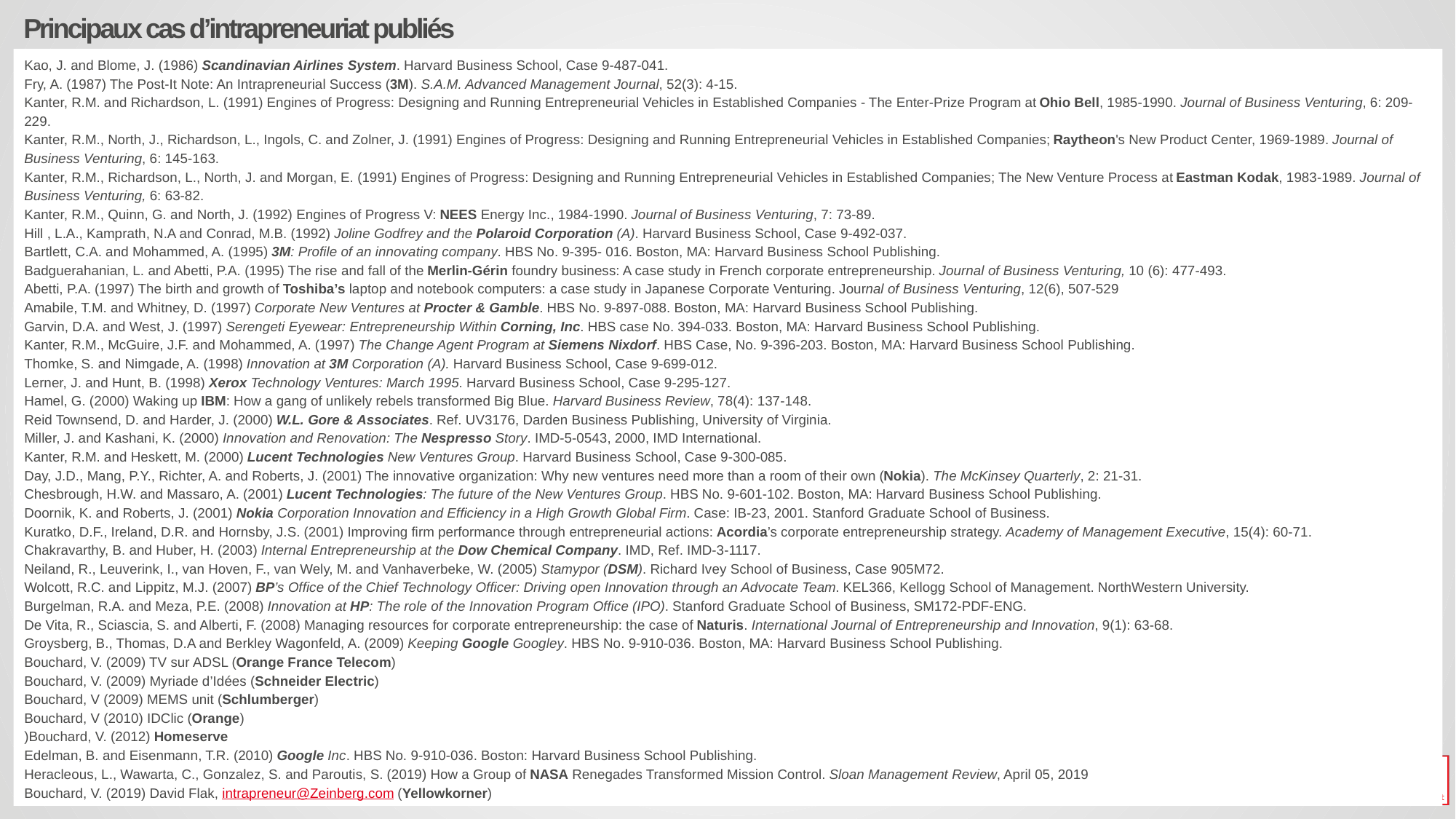

Principaux cas d’intrapreneuriat publiés

Kao, J. and Blome, J. (1986) Scandinavian Airlines System. Harvard Business School, Case 9-487-041.
Fry, A. (1987) The Post-It Note: An Intrapreneurial Success (3M). S.A.M. Advanced Management Journal, 52(3): 4-15.
Kanter, R.M. and Richardson, L. (1991) Engines of Progress: Designing and Running Entrepreneurial Vehicles in Established Companies - The Enter-Prize Program at Ohio Bell, 1985-1990. Journal of Business Venturing, 6: 209-229.
Kanter, R.M., North, J., Richardson, L., Ingols, C. and Zolner, J. (1991) Engines of Progress: Designing and Running Entrepreneurial Vehicles in Established Companies; Raytheon's New Product Center, 1969-1989. Journal of Business Venturing, 6: 145-163.
Kanter, R.M., Richardson, L., North, J. and Morgan, E. (1991) Engines of Progress: Designing and Running Entrepreneurial Vehicles in Established Companies; The New Venture Process at Eastman Kodak, 1983-1989. Journal of Business Venturing, 6: 63-82.
Kanter, R.M., Quinn, G. and North, J. (1992) Engines of Progress V: NEES Energy Inc., 1984-1990. Journal of Business Venturing, 7: 73-89.
Hill , L.A., Kamprath, N.A and Conrad, M.B. (1992) Joline Godfrey and the Polaroid Corporation (A). Harvard Business School, Case 9-492-037.
Bartlett, C.A. and Mohammed, A. (1995) 3M: Profile of an innovating company. HBS No. 9-395- 016. Boston, MA: Harvard Business School Publishing.
Badguerahanian, L. and Abetti, P.A. (1995) The rise and fall of the Merlin-Gérin foundry business: A case study in French corporate entrepreneurship. Journal of Business Venturing, 10 (6): 477-493.
Abetti, P.A. (1997) The birth and growth of Toshiba’s laptop and notebook computers: a case study in Japanese Corporate Venturing. Journal of Business Venturing, 12(6), 507-529
Amabile, T.M. and Whitney, D. (1997) Corporate New Ventures at Procter & Gamble. HBS No. 9-897-088. Boston, MA: Harvard Business School Publishing.
Garvin, D.A. and West, J. (1997) Serengeti Eyewear: Entrepreneurship Within Corning, Inc. HBS case No. 394-033. Boston, MA: Harvard Business School Publishing.
Kanter, R.M., McGuire, J.F. and Mohammed, A. (1997) The Change Agent Program at Siemens Nixdorf. HBS Case, No. 9-396-203. Boston, MA: Harvard Business School Publishing.
Thomke, S. and Nimgade, A. (1998) Innovation at 3M Corporation (A). Harvard Business School, Case 9-699-012.
Lerner, J. and Hunt, B. (1998) Xerox Technology Ventures: March 1995. Harvard Business School, Case 9-295-127.
Hamel, G. (2000) Waking up IBM: How a gang of unlikely rebels transformed Big Blue. Harvard Business Review, 78(4): 137‑148.
Reid Townsend, D. and Harder, J. (2000) W.L. Gore & Associates. Ref. UV3176, Darden Business Publishing, University of Virginia.
Miller, J. and Kashani, K. (2000) Innovation and Renovation: The Nespresso Story. IMD-5-0543, 2000, IMD International.
Kanter, R.M. and Heskett, M. (2000) Lucent Technologies New Ventures Group. Harvard Business School, Case 9‑300‑085.
Day, J.D., Mang, P.Y., Richter, A. and Roberts, J. (2001) The innovative organization: Why new ventures need more than a room of their own (Nokia). The McKinsey Quarterly, 2: 21-31.
Chesbrough, H.W. and Massaro, A. (2001) Lucent Technologies: The future of the New Ventures Group. HBS No. 9-601-102. Boston, MA: Harvard Business School Publishing.
Doornik, K. and Roberts, J. (2001) Nokia Corporation Innovation and Efficiency in a High Growth Global Firm. Case: IB-23, 2001. Stanford Graduate School of Business.
Kuratko, D.F., Ireland, D.R. and Hornsby, J.S. (2001) Improving firm performance through entrepreneurial actions: Acordia’s corporate entrepreneurship strategy. Academy of Management Executive, 15(4): 60-71.
Chakravarthy, B. and Huber, H. (2003) Internal Entrepreneurship at the Dow Chemical Company. IMD, Ref. IMD-3-1117.
Neiland, R., Leuverink, I., van Hoven, F., van Wely, M. and Vanhaverbeke, W. (2005) Stamypor (DSM). Richard Ivey School of Business, Case 905M72.
Wolcott, R.C. and Lippitz, M.J. (2007) BP’s Office of the Chief Technology Officer: Driving open Innovation through an Advocate Team. KEL366, Kellogg School of Management. NorthWestern University.
Burgelman, R.A. and Meza, P.E. (2008) Innovation at HP: The role of the Innovation Program Office (IPO). Stanford Graduate School of Business, SM172-PDF-ENG.
De Vita, R., Sciascia, S. and Alberti, F. (2008) Managing resources for corporate entrepreneurship: the case of Naturis. International Journal of Entrepreneurship and Innovation, 9(1): 63-68.
Groysberg, B., Thomas, D.A and Berkley Wagonfeld, A. (2009) Keeping Google Googley. HBS No. 9-910-036. Boston, MA: Harvard Business School Publishing.
Bouchard, V. (2009) TV sur ADSL (Orange France Telecom)
Bouchard, V. (2009) Myriade d’Idées (Schneider Electric)
Bouchard, V (2009) MEMS unit (Schlumberger)
Bouchard, V (2010) IDClic (Orange)
)Bouchard, V. (2012) Homeserve
Edelman, B. and Eisenmann, T.R. (2010) Google Inc. HBS No. 9-910-036. Boston: Harvard Business School Publishing.
Heracleous, L., Wawarta, C., Gonzalez, S. and Paroutis, S. (2019) How a Group of NASA Renegades Transformed Mission Control. Sloan Management Review, April 05, 2019
Bouchard, V. (2019) David Flak, intrapreneur@Zeinberg.com (Yellowkorner)